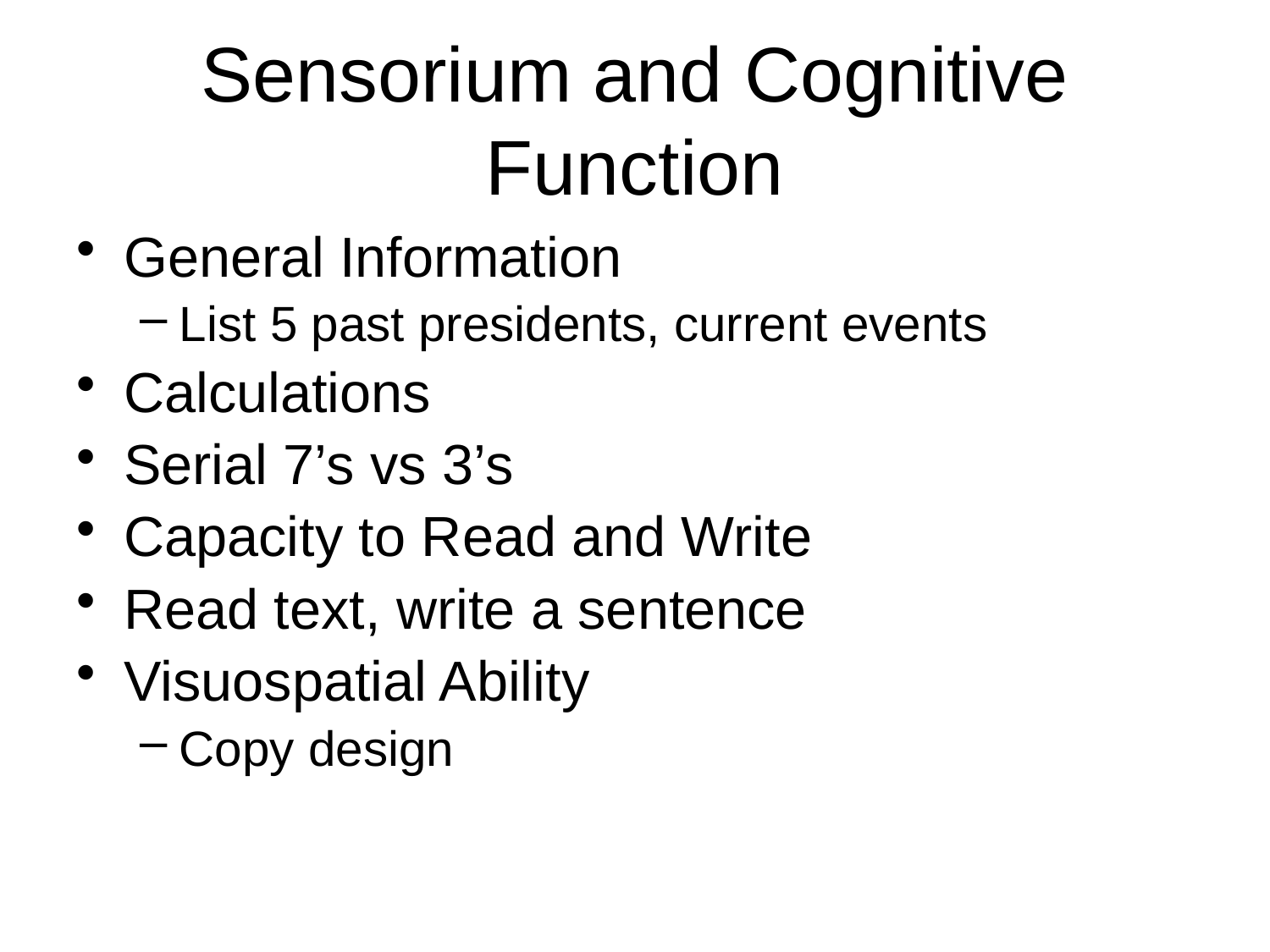

# Sensorium and Cognitive Function
General Information
List 5 past presidents, current events
Calculations
Serial 7’s vs 3’s
Capacity to Read and Write
Read text, write a sentence
Visuospatial Ability
Copy design